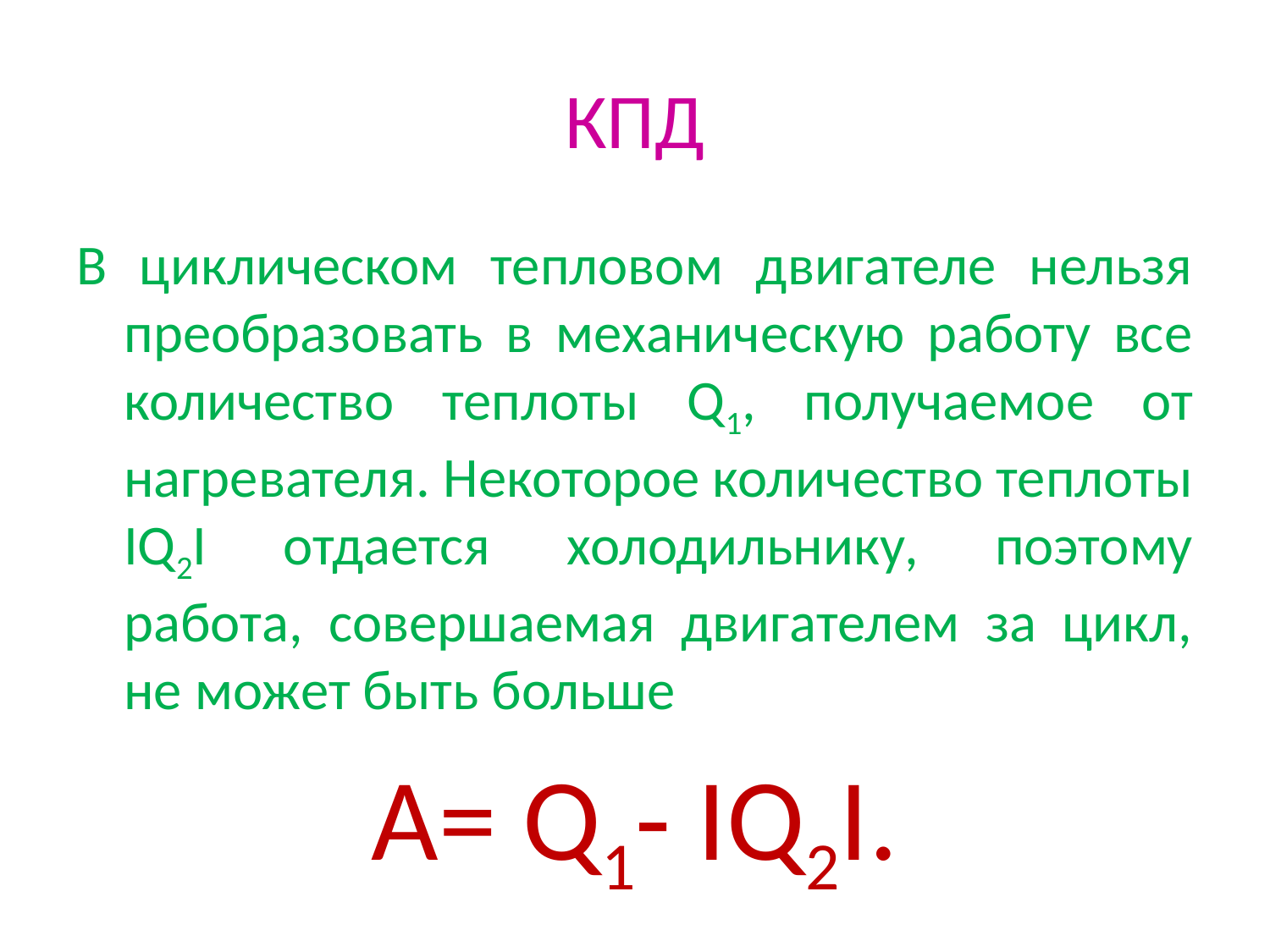

# КПД
В циклическом тепловом двигателе нельзя преобразовать в механическую работу все количество теплоты Q1, получаемое от нагревателя. Некоторое количество теплоты IQ2I отдается холодильнику, поэтому работа, совершаемая двигателем за цикл, не может быть больше
A= Q1- IQ2I.